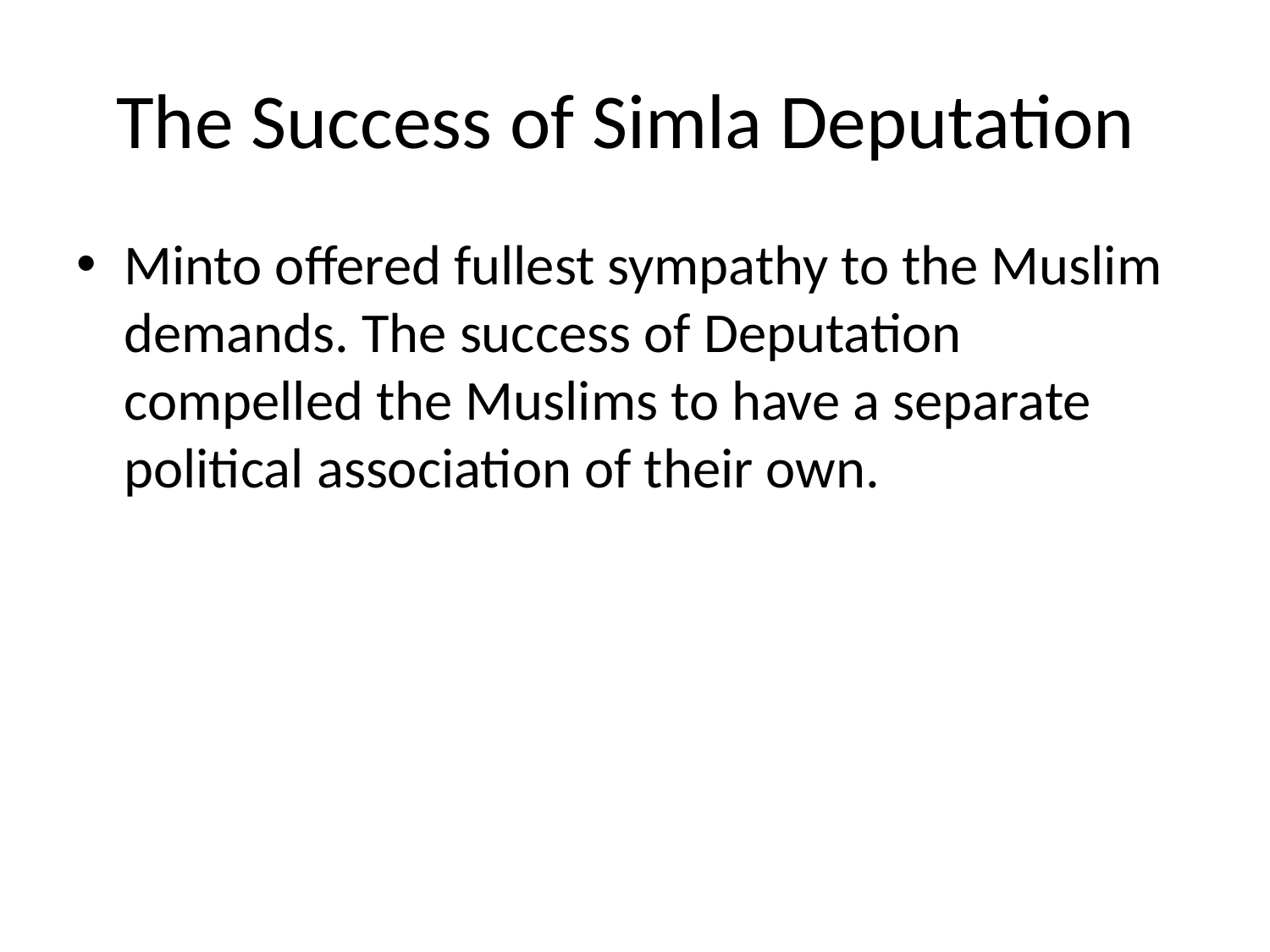

# The Success of Simla Deputation
Minto offered fullest sympathy to the Muslim demands. The success of Deputation compelled the Muslims to have a separate political association of their own.